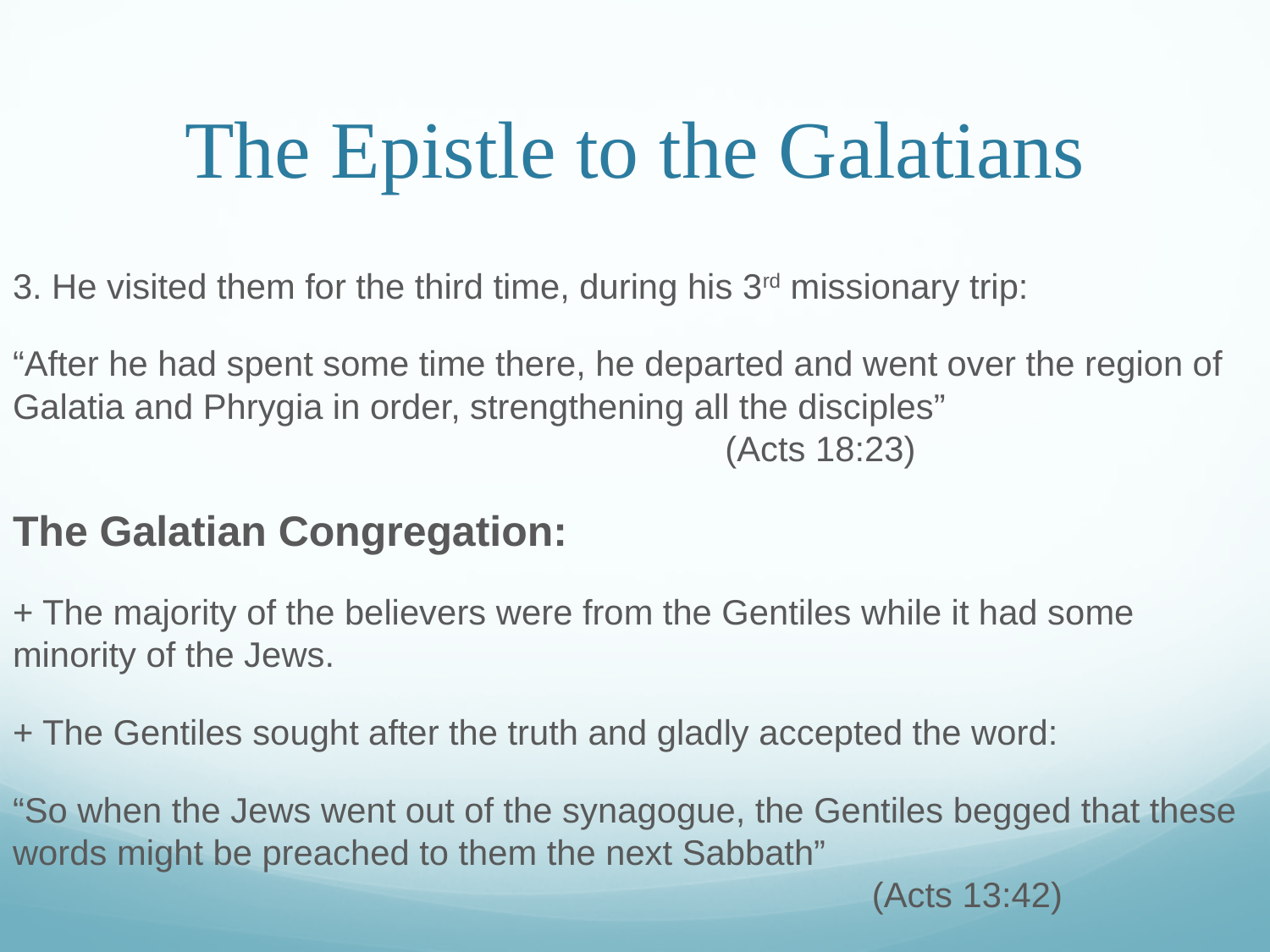

# The Epistle to the Galatians
3. He visited them for the third time, during his 3rd missionary trip:
“After he had spent some time there, he departed and went over the region of Galatia and Phrygia in order, strengthening all the disciples”						                     (Acts 18:23)
The Galatian Congregation:
+ The majority of the believers were from the Gentiles while it had some minority of the Jews.
+ The Gentiles sought after the truth and gladly accepted the word:
“So when the Jews went out of the synagogue, the Gentiles begged that these words might be preached to them the next Sabbath”									          (Acts 13:42)